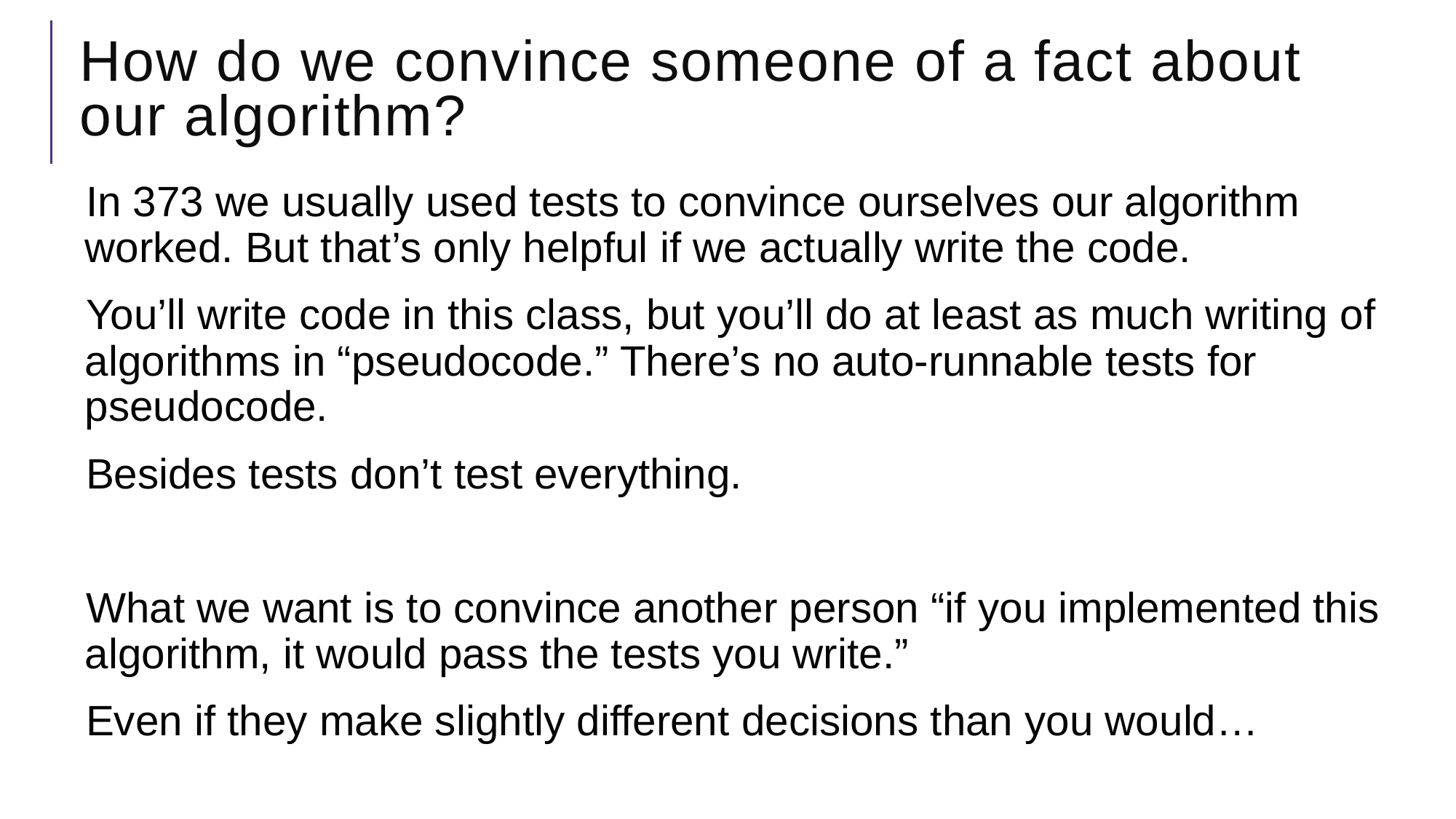

# How do we convince someone of a fact about our algorithm?
In 373 we usually used tests to convince ourselves our algorithm worked. But that’s only helpful if we actually write the code.
You’ll write code in this class, but you’ll do at least as much writing of algorithms in “pseudocode.” There’s no auto-runnable tests for pseudocode.
Besides tests don’t test everything.

What we want is to convince another person “if you implemented this algorithm, it would pass the tests you write.”
Even if they make slightly different decisions than you would…